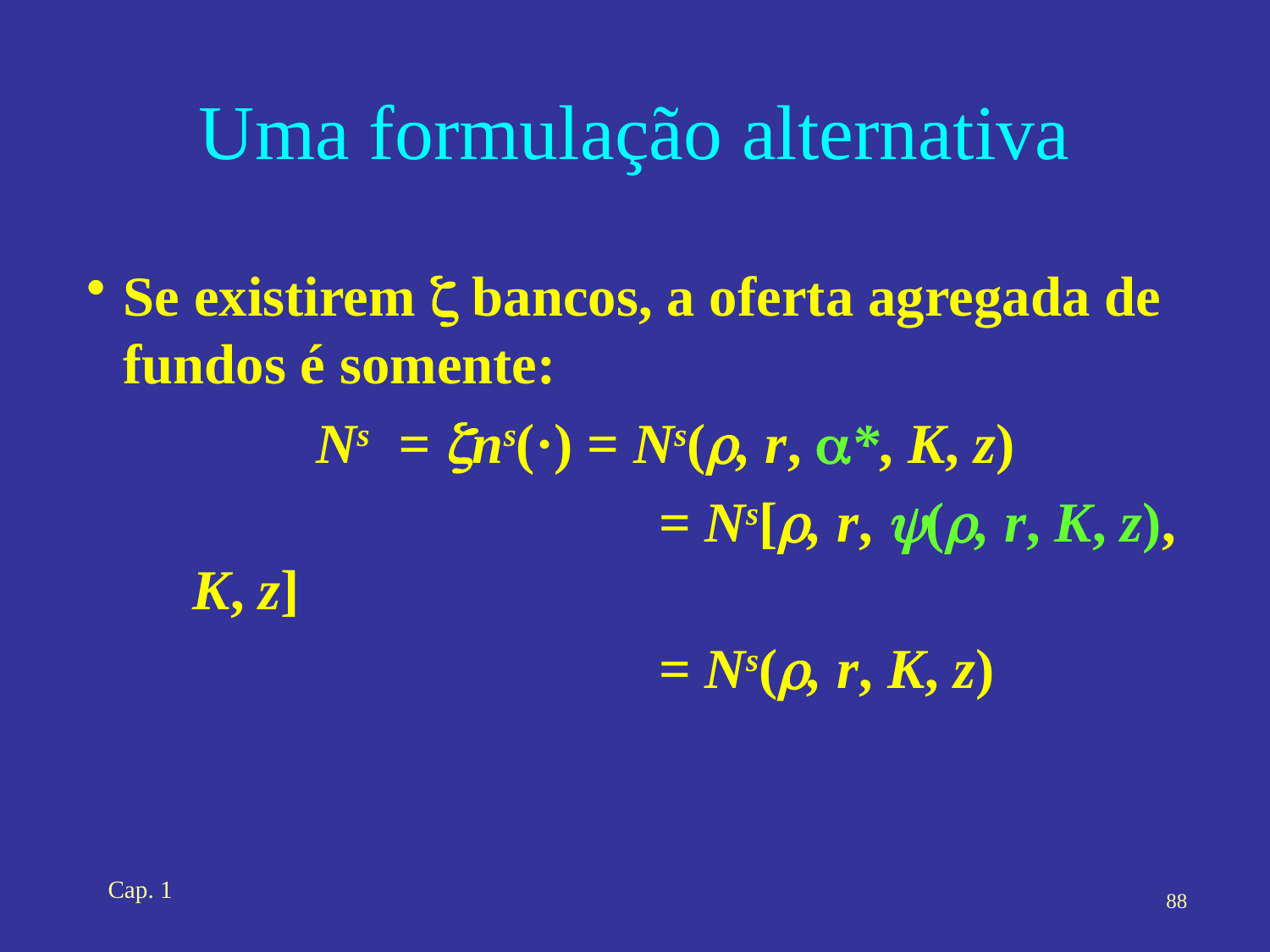

# Uma formulação alternativa
Se existirem ζ bancos, a oferta agregada de fundos é somente:
Ns = ζns(·) = Ns(ρ, r, α*, K, z)
				      = Ns[ρ, r, ψ(ρ, r, K, z), K, z]
				      = Ns(ρ, r, K, z)
Cap. 1